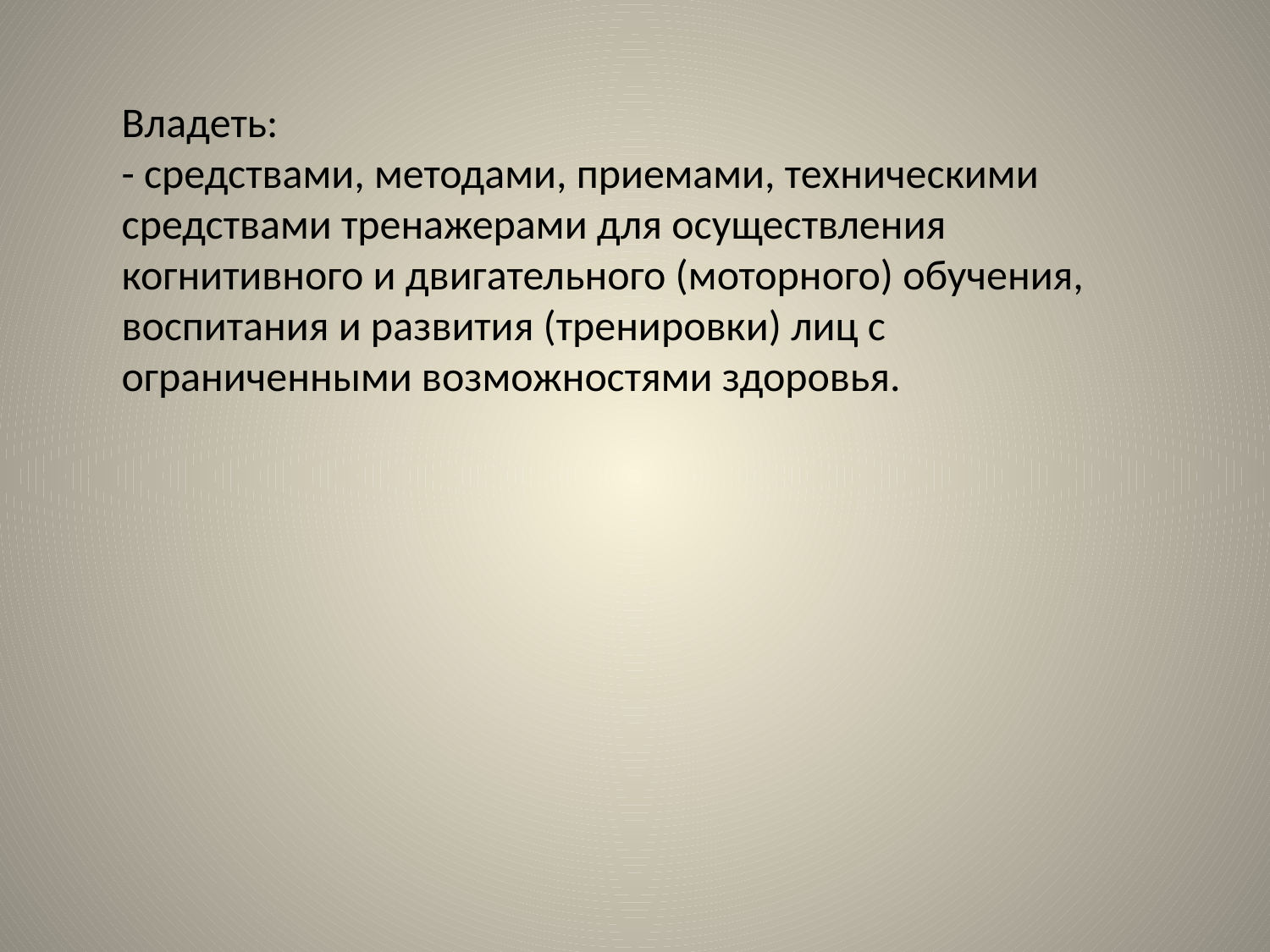

Владеть:
- средствами, методами, приемами, техническими средствами тренажерами для осуществления когнитивного и двигательного (моторного) обучения, воспитания и развития (тренировки) лиц с ограниченными возможностями здоровья.